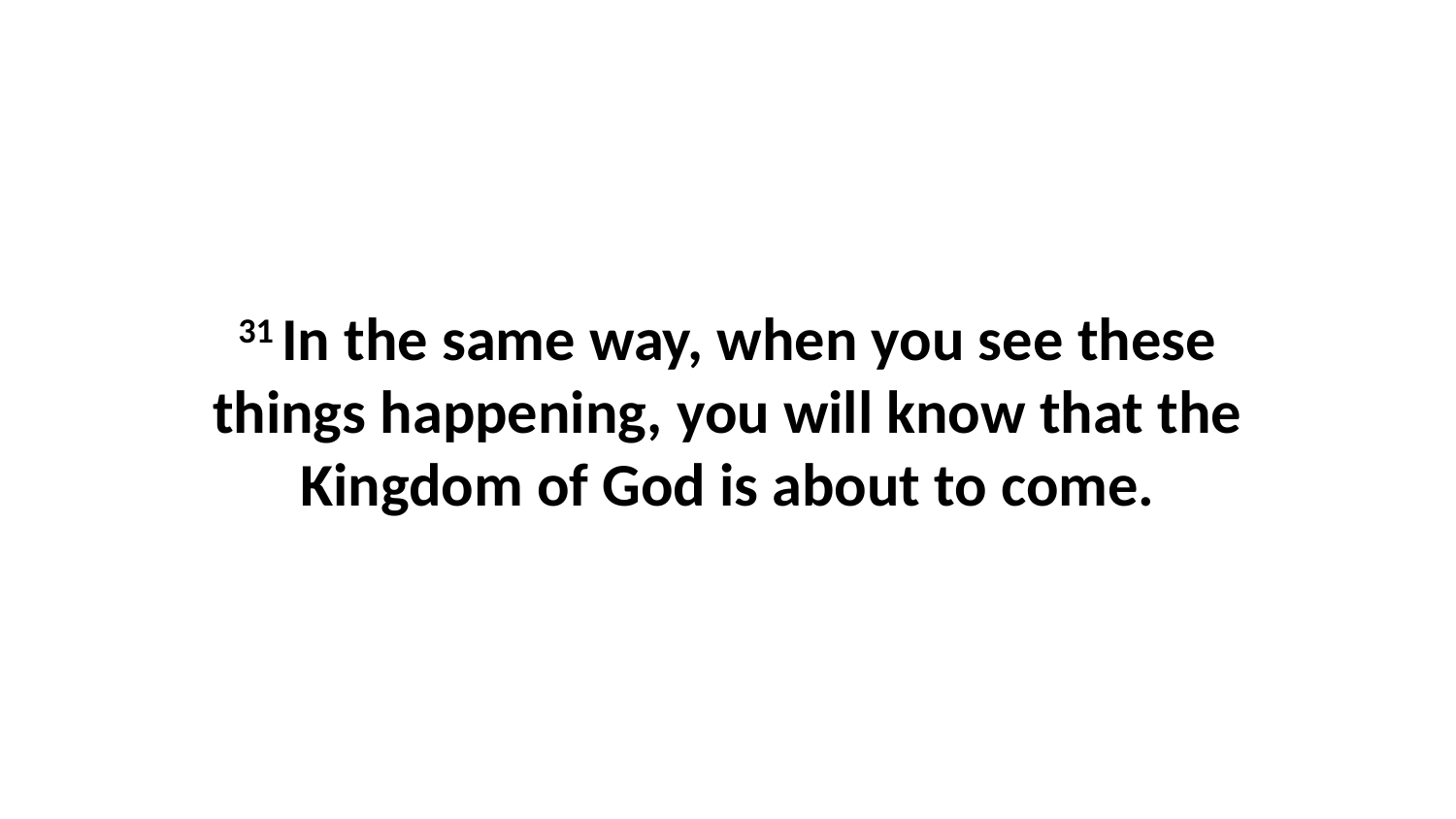

31 In the same way, when you see these things happening, you will know that the Kingdom of God is about to come.